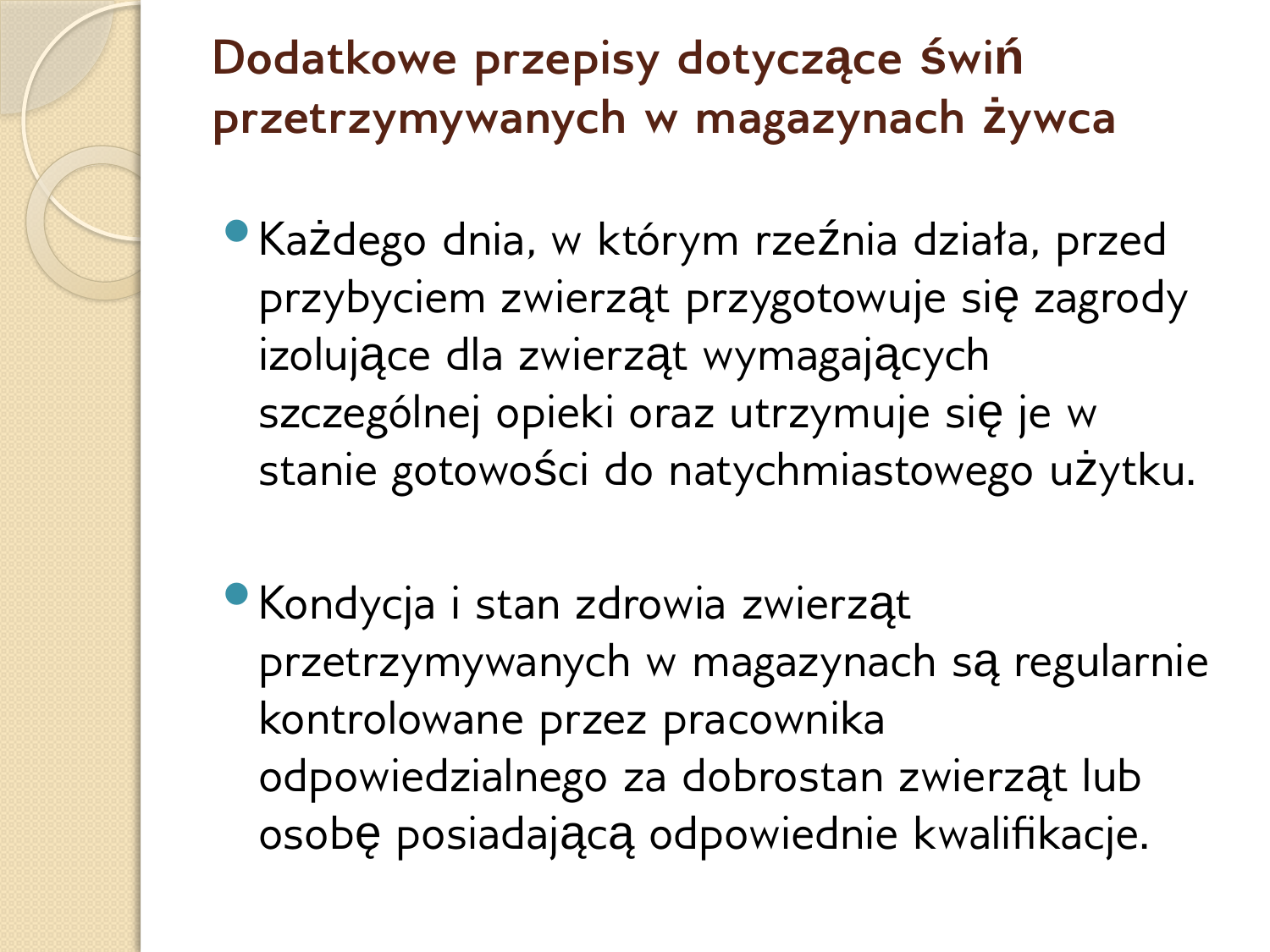

# Dodatkowe przepisy dotyczące świń przetrzymywanych w magazynach żywca
Każdego dnia, w którym rzeźnia działa, przed przybyciem zwierząt przygotowuje się zagrody izolujące dla zwierząt wymagających szczególnej opieki oraz utrzymuje się je w stanie gotowości do natychmiastowego użytku.

Kondycja i stan zdrowia zwierząt przetrzymywanych w magazynach są regularnie kontrolowane przez pracownika odpowiedzialnego za dobrostan zwierząt lub osobę posiadającą odpowiednie kwalifikacje.